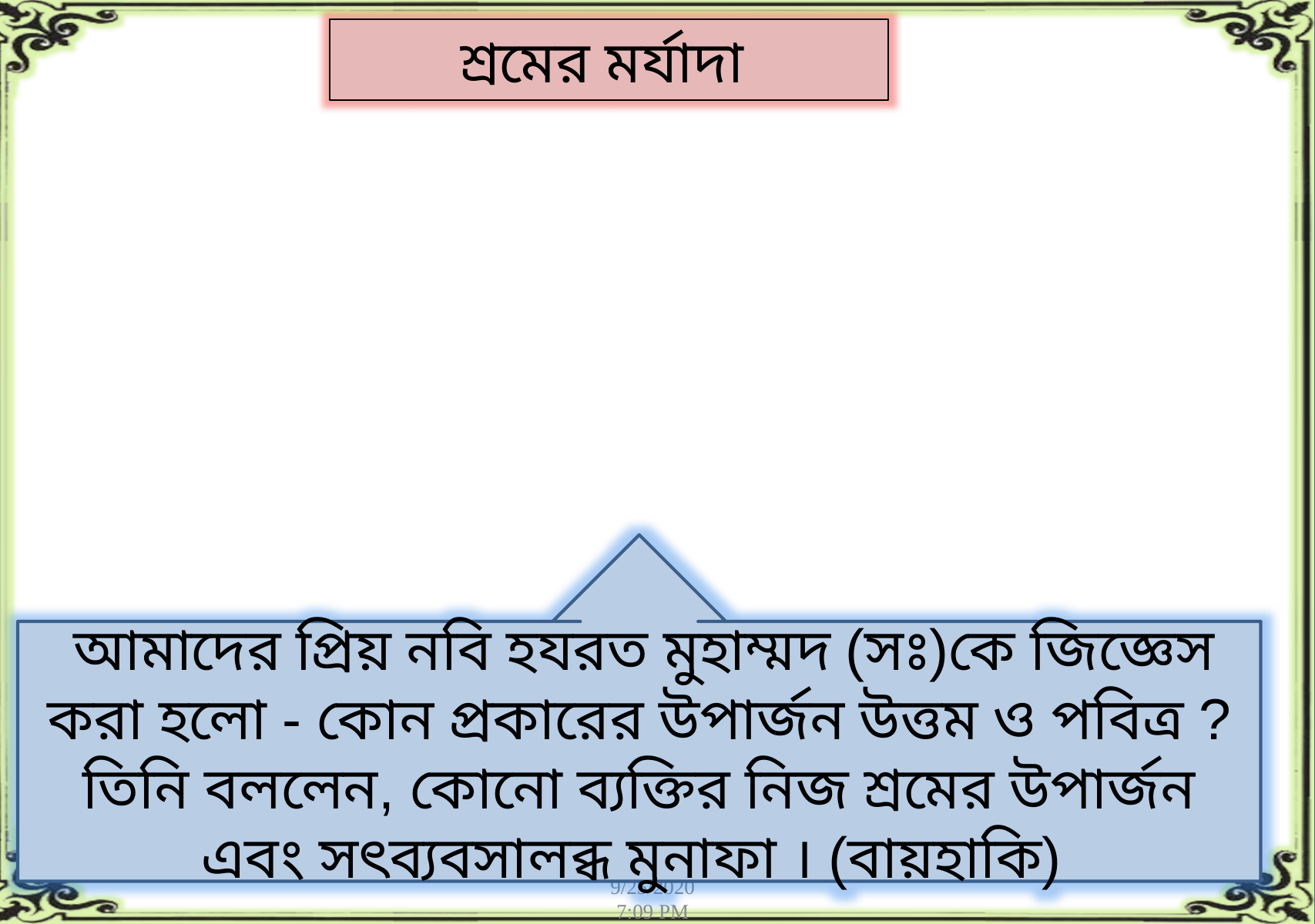

শ্রমের মর্যাদা

 আমাদের প্রিয় নবি হযরত মুহাম্মদ (সঃ)কে জিজ্ঞেস করা হলো - কোন প্রকারের উপার্জন উত্তম ও পবিত্র ? তিনি বললেন, কোনো ব্যক্তির নিজ শ্রমের উপার্জন এবং সৎব্যবসালব্ধ মুনাফা । (বায়হাকি)
9/25/2020 7:09 PM